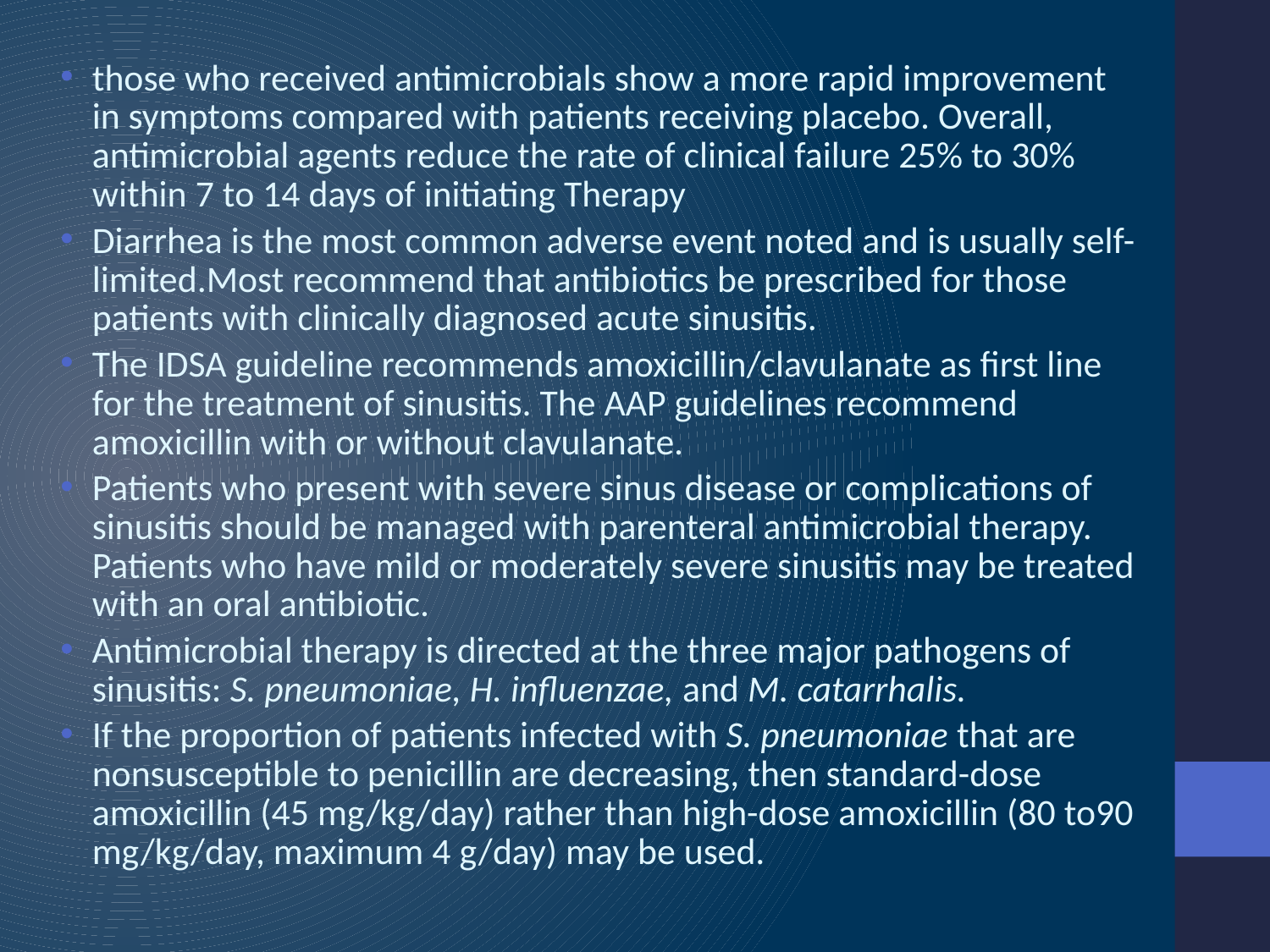

those who received antimicrobials show a more rapid improvement in symptoms compared with patients receiving placebo. Overall, antimicrobial agents reduce the rate of clinical failure 25% to 30% within 7 to 14 days of initiating Therapy
Diarrhea is the most common adverse event noted and is usually self-limited.Most recommend that antibiotics be prescribed for those patients with clinically diagnosed acute sinusitis.
The IDSA guideline recommends amoxicillin/clavulanate as first line for the treatment of sinusitis. The AAP guidelines recommend amoxicillin with or without clavulanate.
Patients who present with severe sinus disease or complications of sinusitis should be managed with parenteral antimicrobial therapy. Patients who have mild or moderately severe sinusitis may be treated with an oral antibiotic.
Antimicrobial therapy is directed at the three major pathogens of sinusitis: S. pneumoniae, H. influenzae, and M. catarrhalis.
If the proportion of patients infected with S. pneumoniae that are nonsusceptible to penicillin are decreasing, then standard-dose amoxicillin (45 mg/kg/day) rather than high-dose amoxicillin (80 to90 mg/kg/day, maximum 4 g/day) may be used.